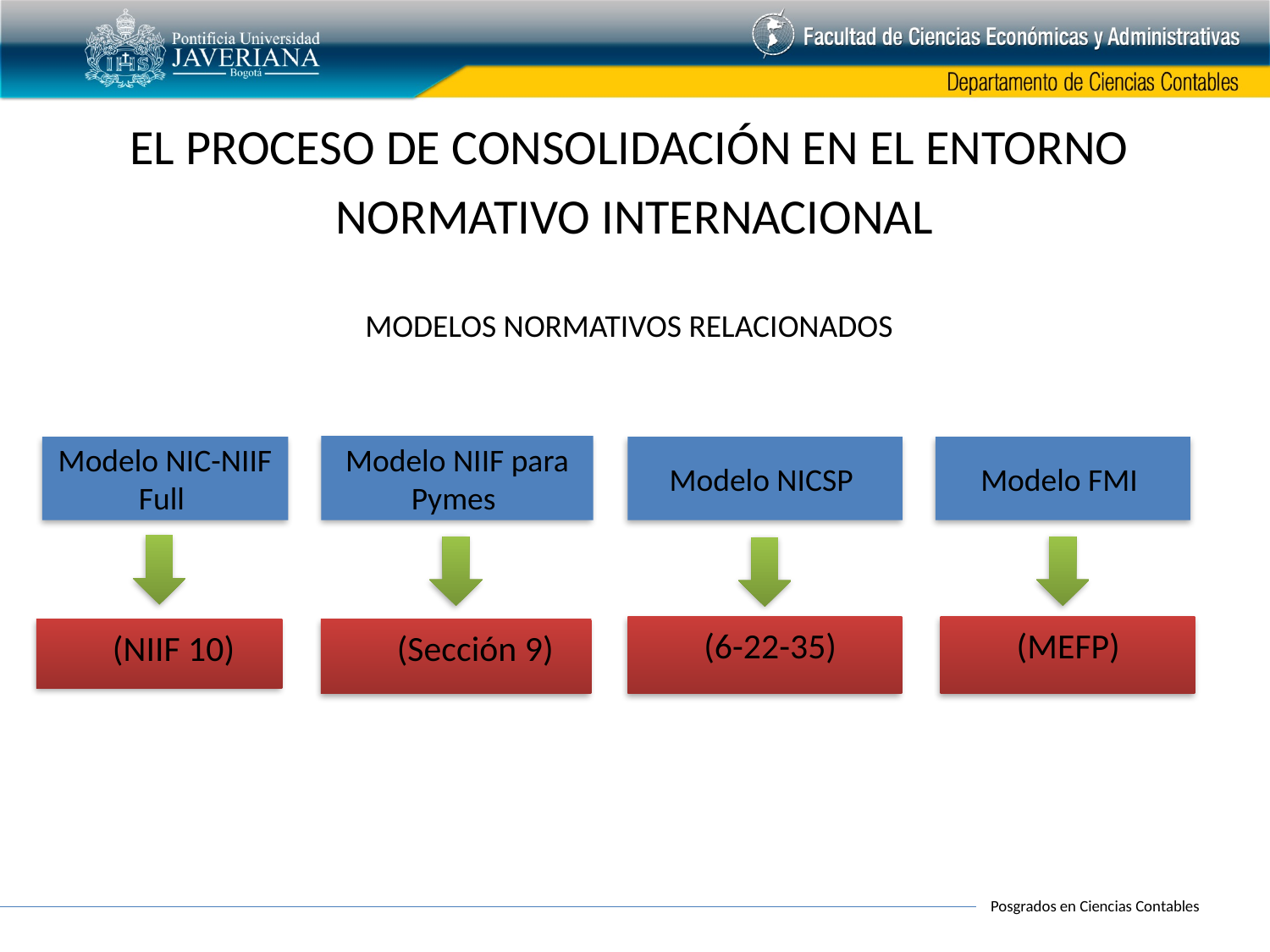

EL PROCESO DE CONSOLIDACIÓN EN EL ENTORNO
NORMATIVO INTERNACIONAL
MODELOS NORMATIVOS RELACIONADOS
Modelo NIIF para Pymes
Modelo NIC-NIIF Full
Modelo NICSP
Modelo FMI

(MEFP)
(6-22-35)
(NIIF 10)
(Sección 9)